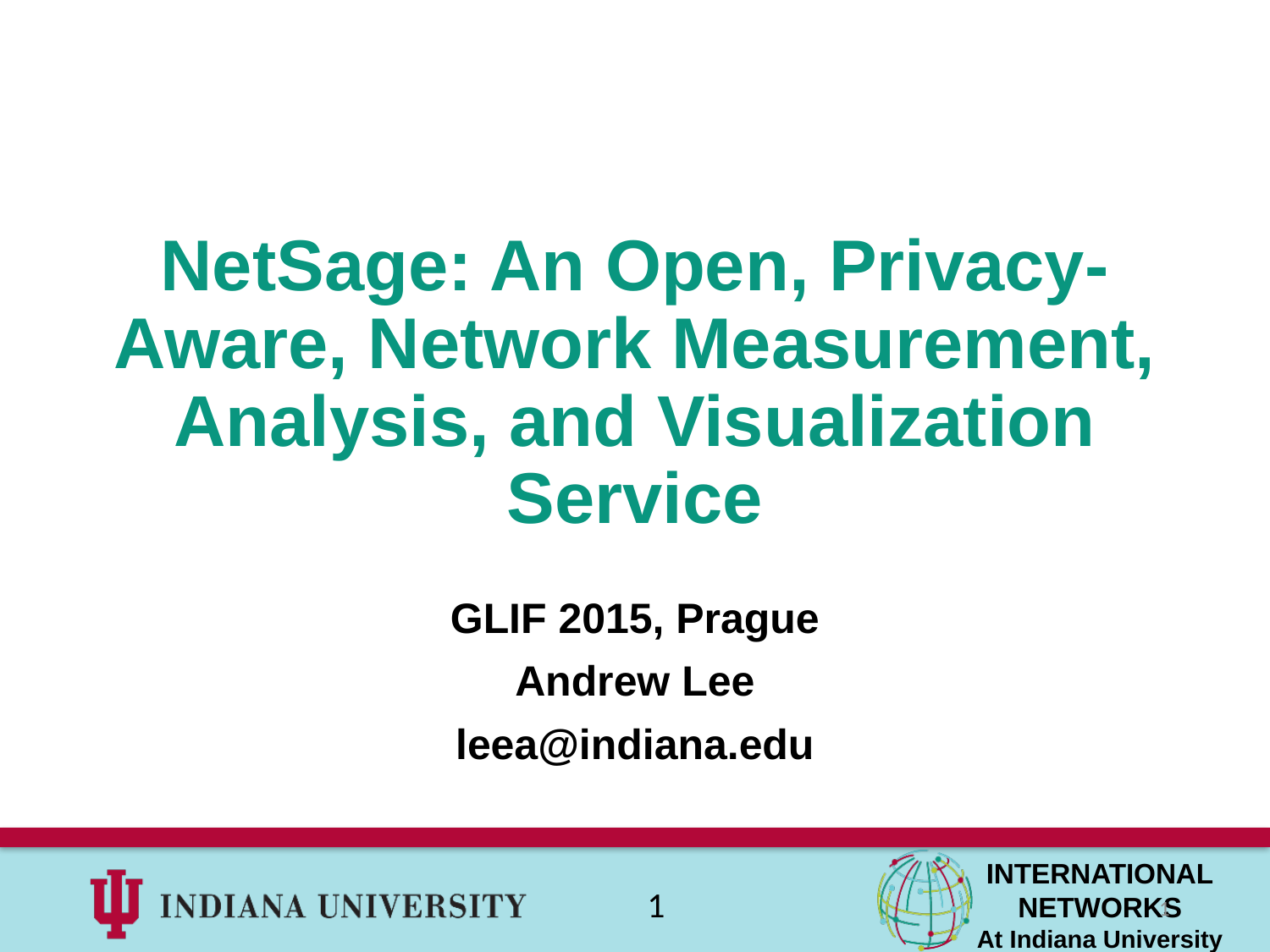

# NetSage: An Open, Privacy-Aware, Network Measurement, Analysis, and Visualization Service
GLIF 2015, Prague
Andrew Lee
leea@indiana.edu
1